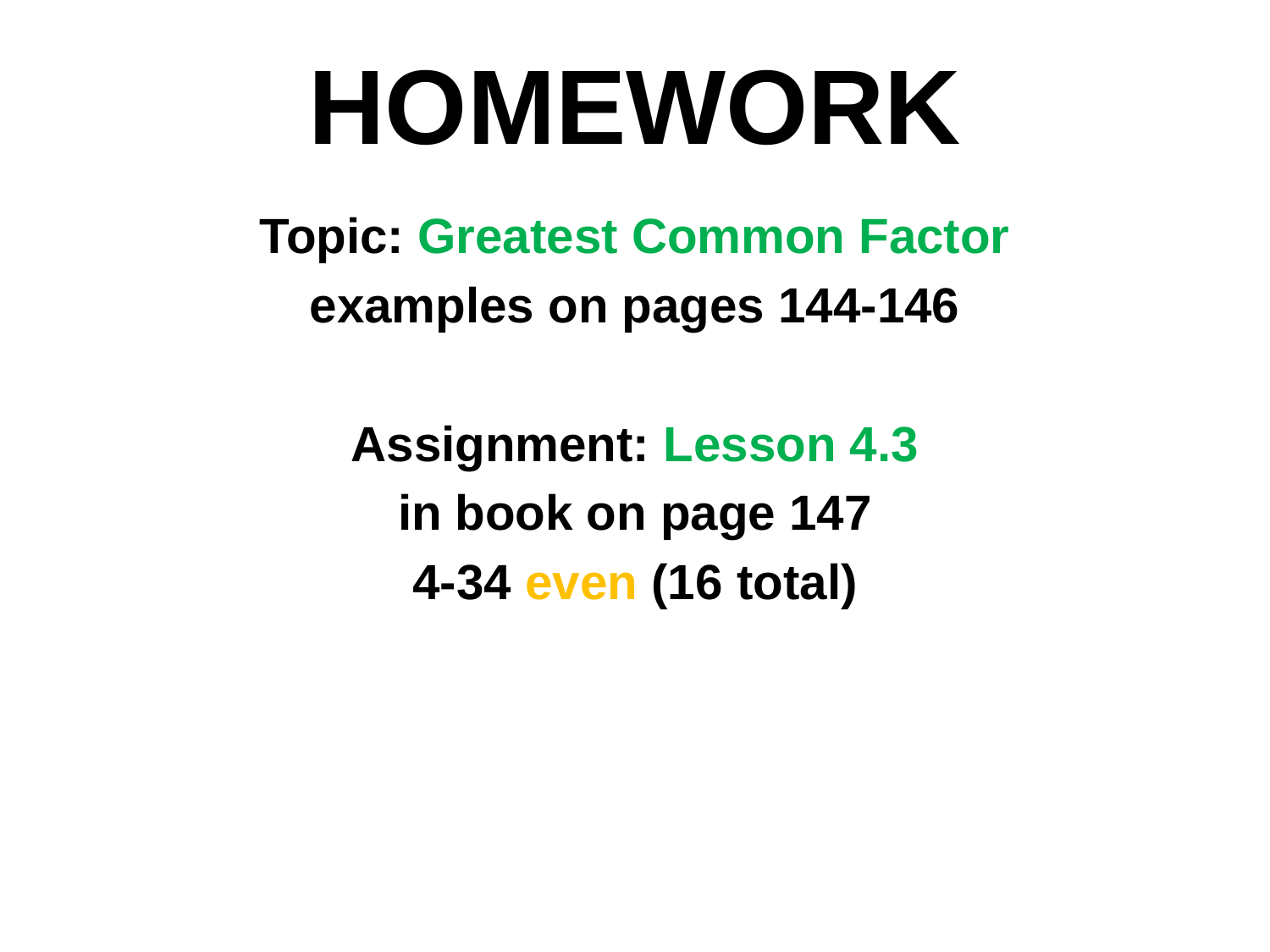

HOMEWORK

Topic: Greatest Common Factor
examples on pages 144-146

Assignment: Lesson 4.3
in book on page 147
4-34 even (16 total)